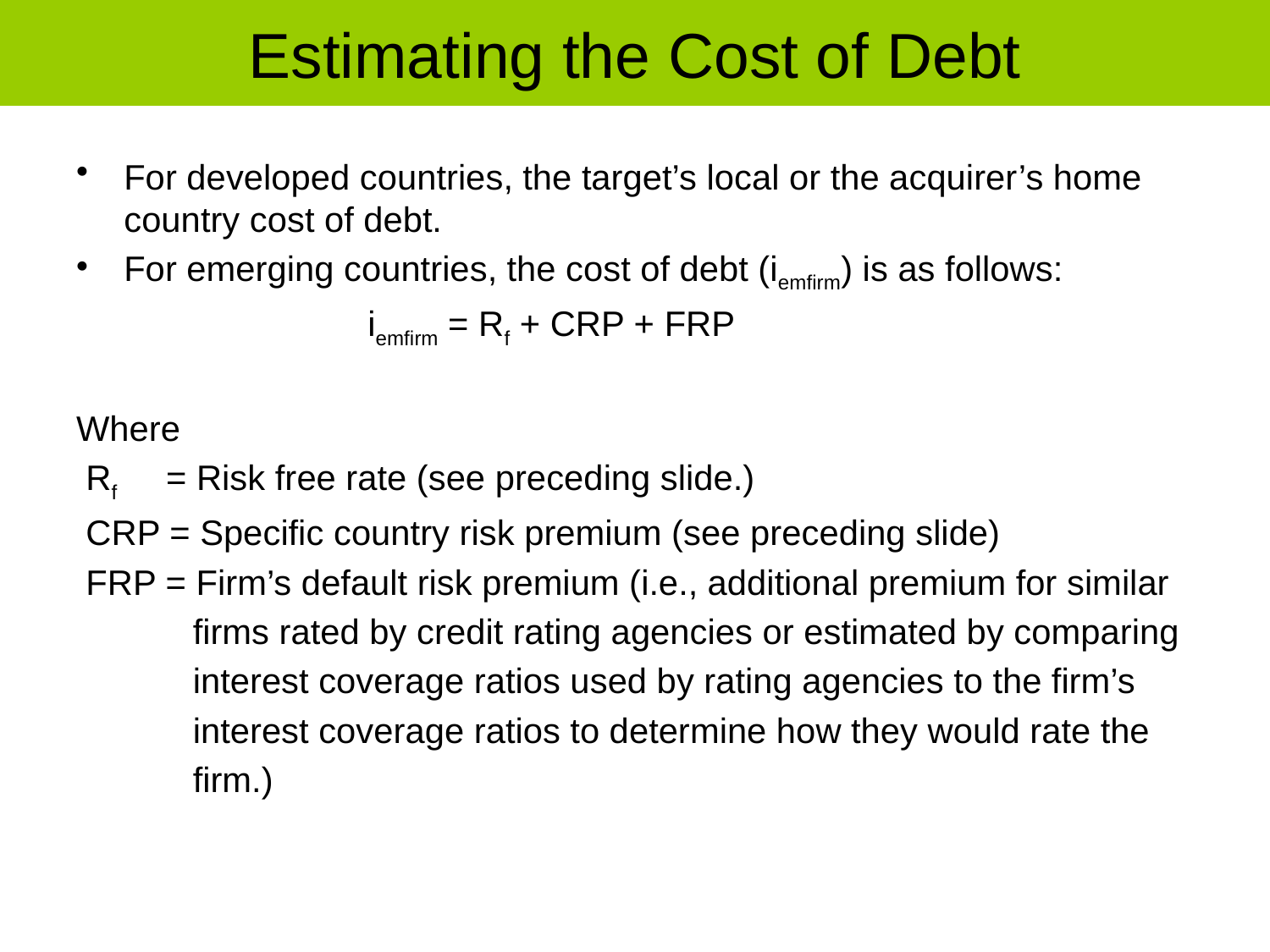

# Estimating the Cost of Debt
For developed countries, the target’s local or the acquirer’s home country cost of debt.
For emerging countries, the cost of debt (iemfirm) is as follows:
		            iemfirm = Rf + CRP + FRP

Where
 Rf     = Risk free rate (see preceding slide.)
 CRP = Specific country risk premium (see preceding slide)
 FRP = Firm’s default risk premium (i.e., additional premium for similar
            firms rated by credit rating agencies or estimated by comparing
            interest coverage ratios used by rating agencies to the firm’s
            interest coverage ratios to determine how they would rate the
            firm.)